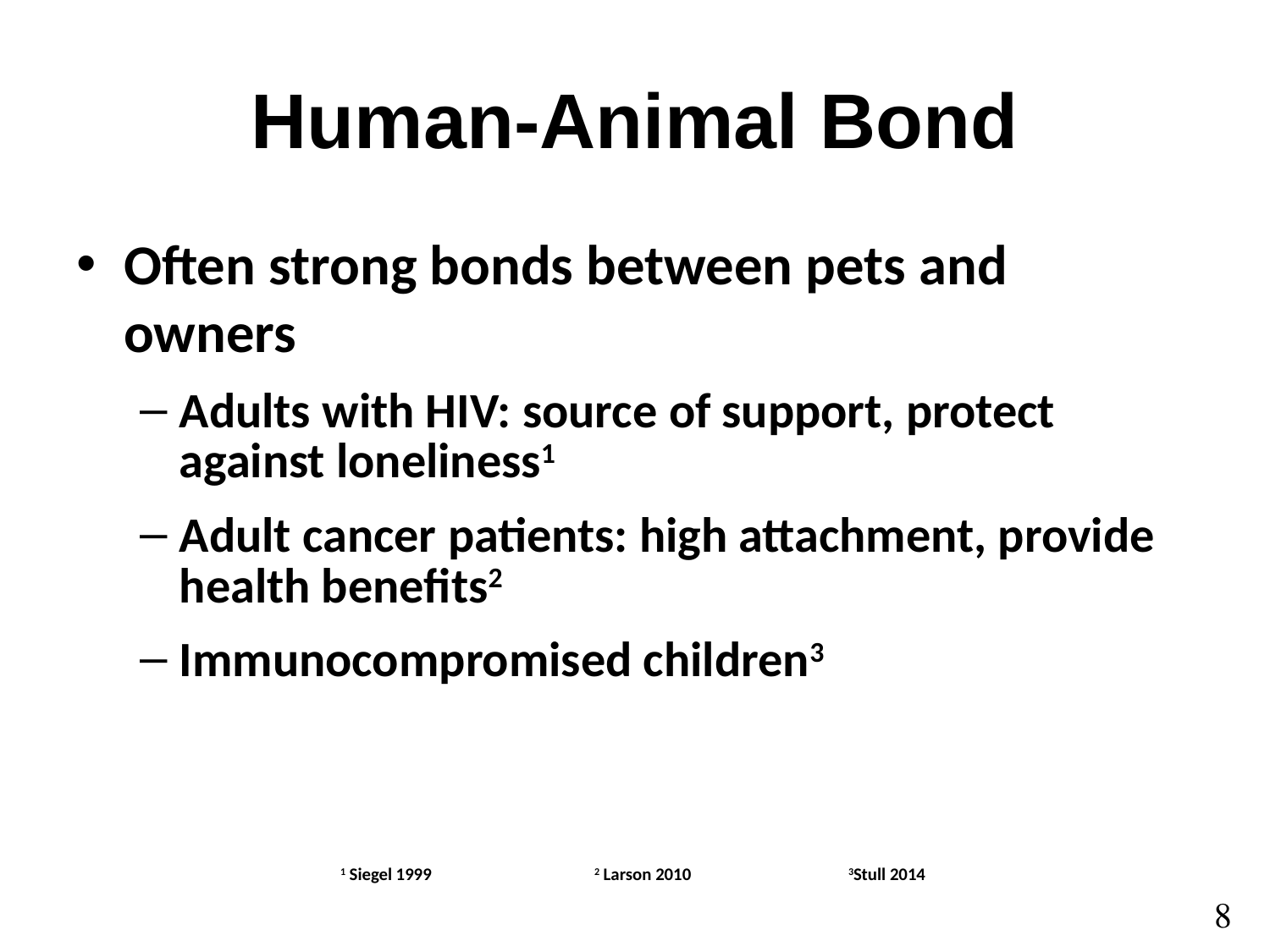

# Human-Animal Bond
Often strong bonds between pets and owners
Adults with HIV: source of support, protect against loneliness1
Adult cancer patients: high attachment, provide health benefits2
Immunocompromised children3
1 Siegel 1999 		2 Larson 2010		3Stull 2014
8